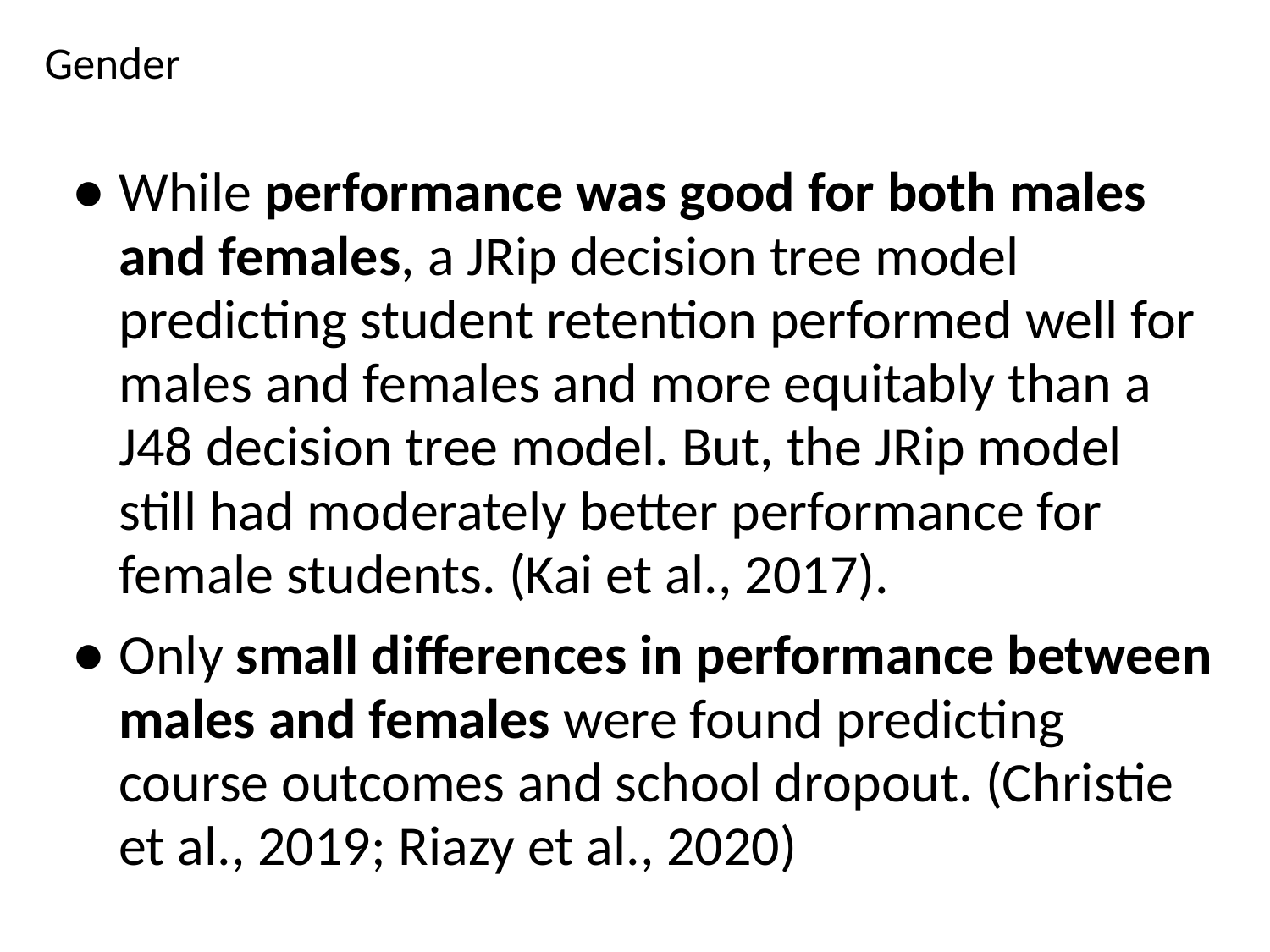

# Gender
While performance was good for both males and females, a JRip decision tree model predicting student retention performed well for males and females and more equitably than a J48 decision tree model. But, the JRip model still had moderately better performance for female students. (Kai et al., 2017).
Only small differences in performance between males and females were found predicting course outcomes and school dropout. (Christie et al., 2019; Riazy et al., 2020)